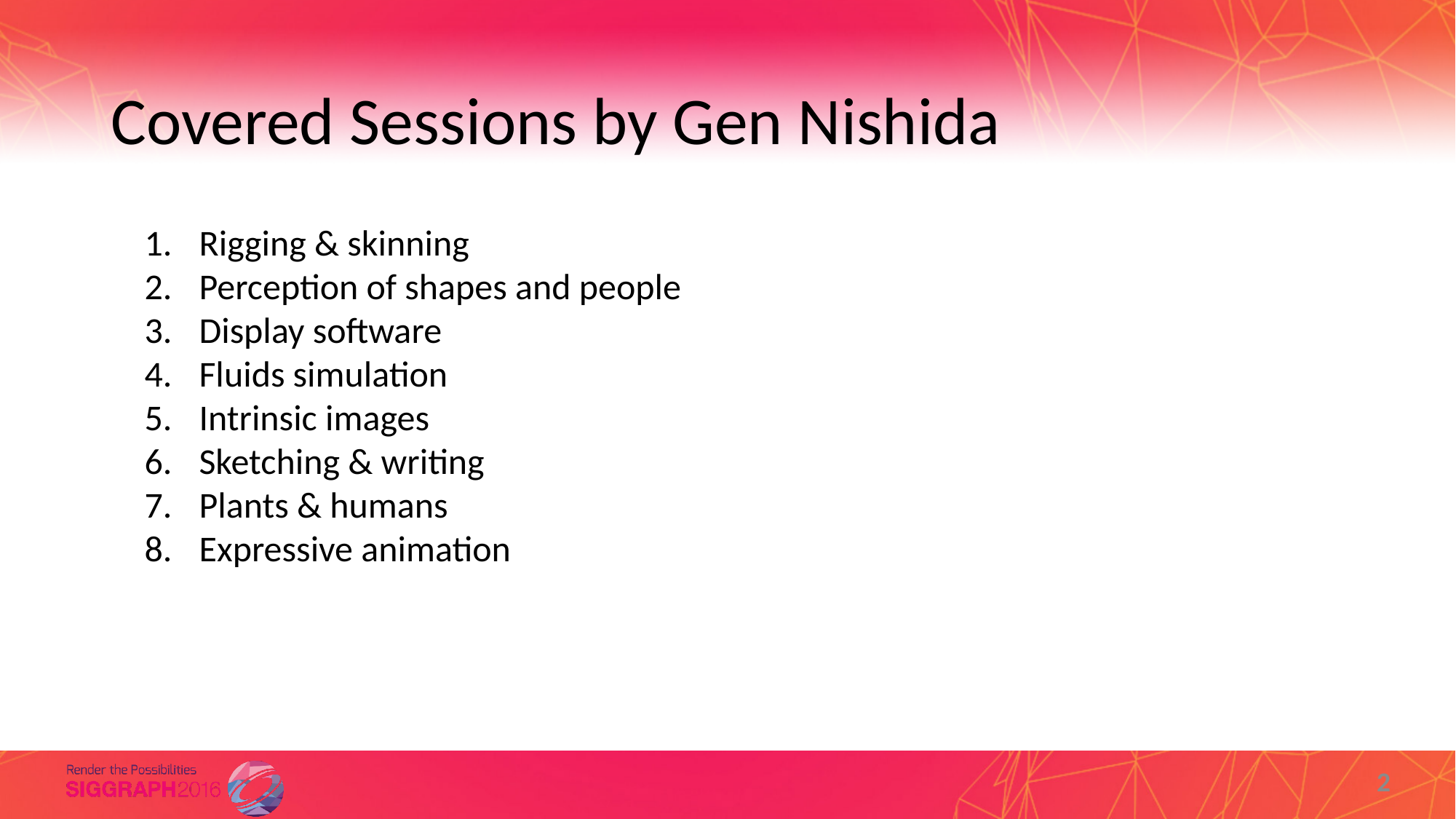

# Covered Sessions by Gen Nishida
Rigging & skinning
Perception of shapes and people
Display software
Fluids simulation
Intrinsic images
Sketching & writing
Plants & humans
Expressive animation
2